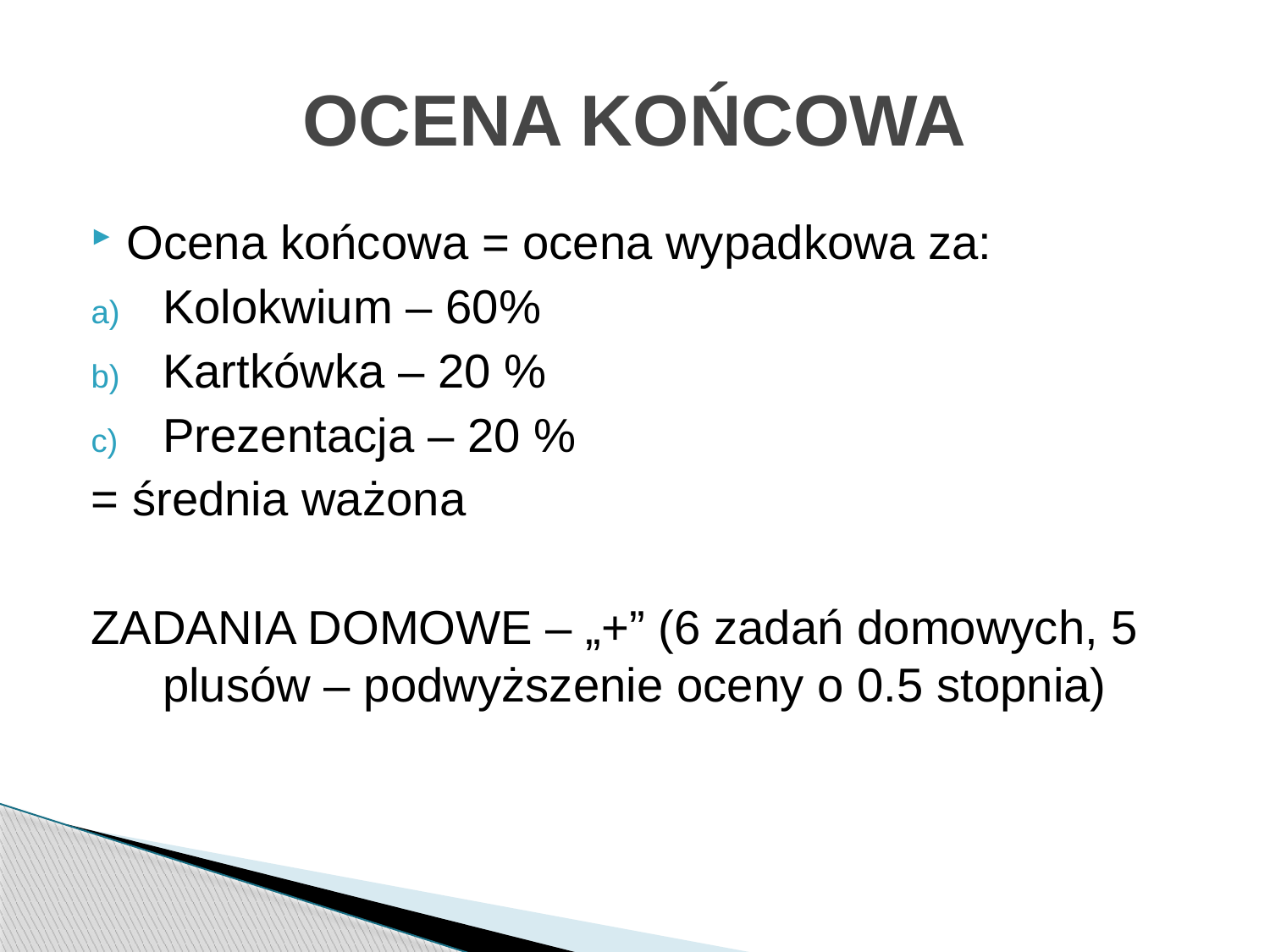

# OCENA KOŃCOWA
Ocena końcowa = ocena wypadkowa za:
Kolokwium – 60%
Kartkówka – 20 %
Prezentacja – 20 %
= średnia ważona

ZADANIA DOMOWE – „+” (6 zadań domowych, 5 plusów – podwyższenie oceny o 0.5 stopnia)